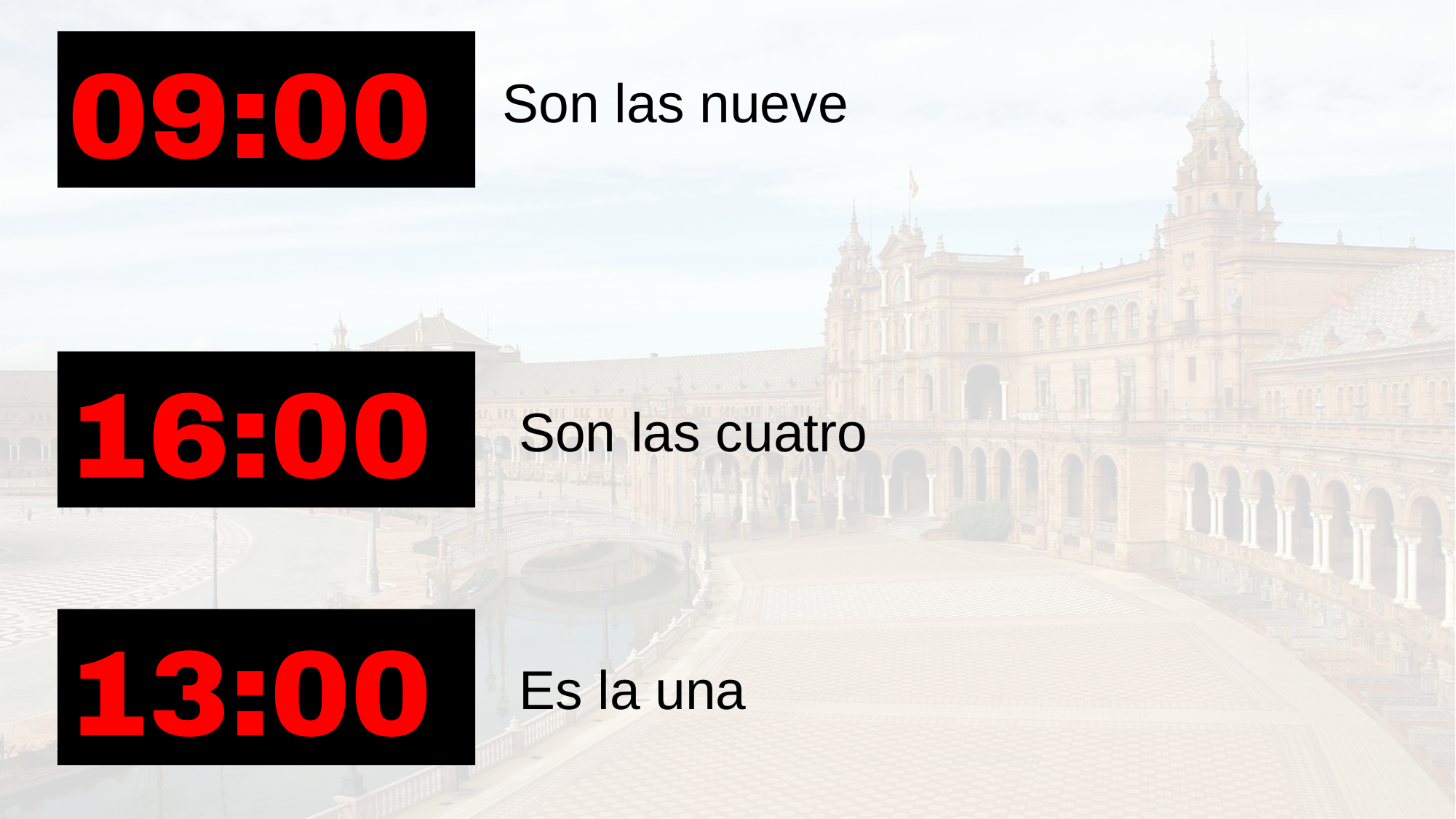

09:00
Son las nueve
16:00
Son las cuatro
13:00
Es la una